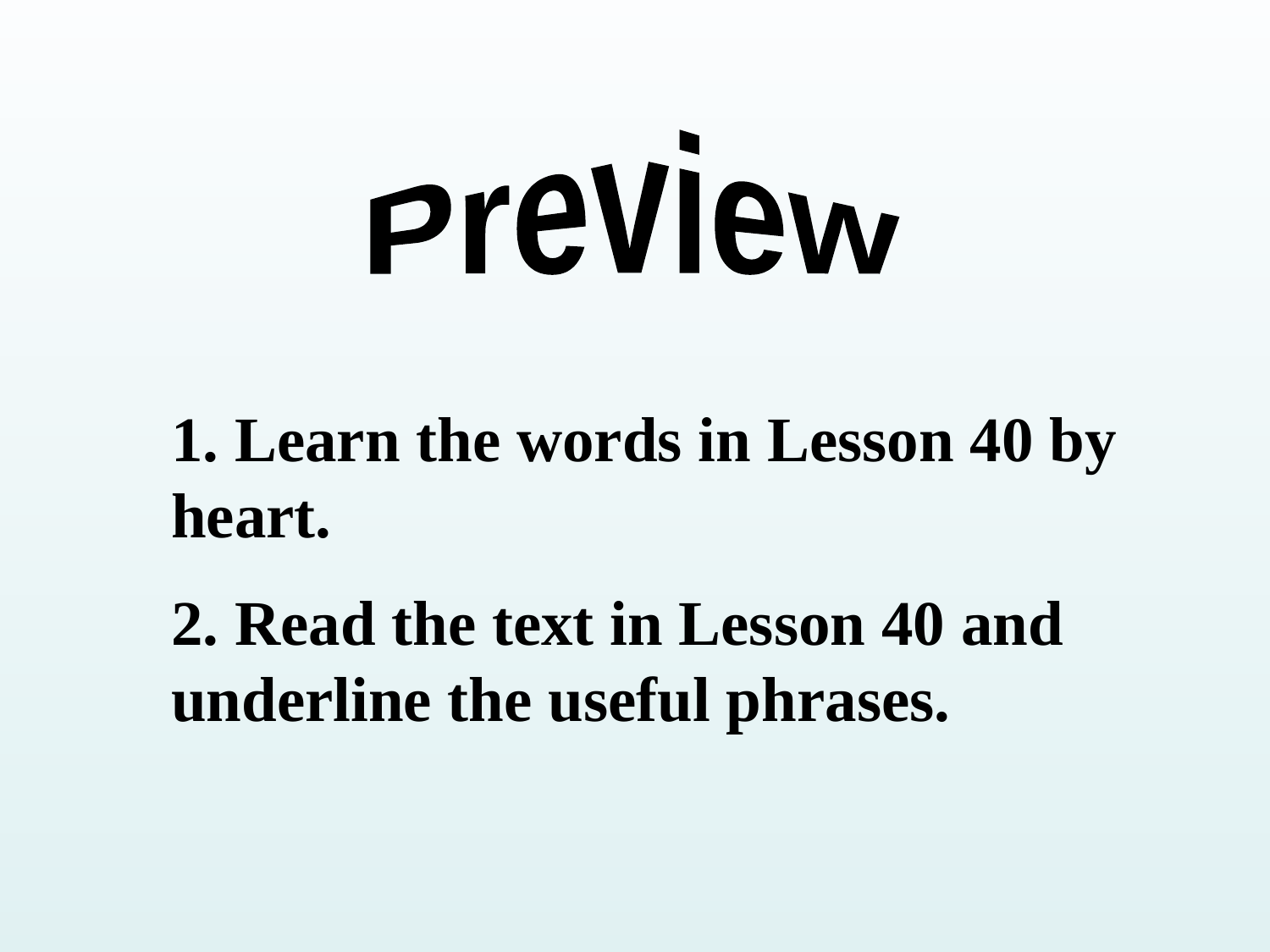

Preview
1. Learn the words in Lesson 40 by heart.
2. Read the text in Lesson 40 and underline the useful phrases.